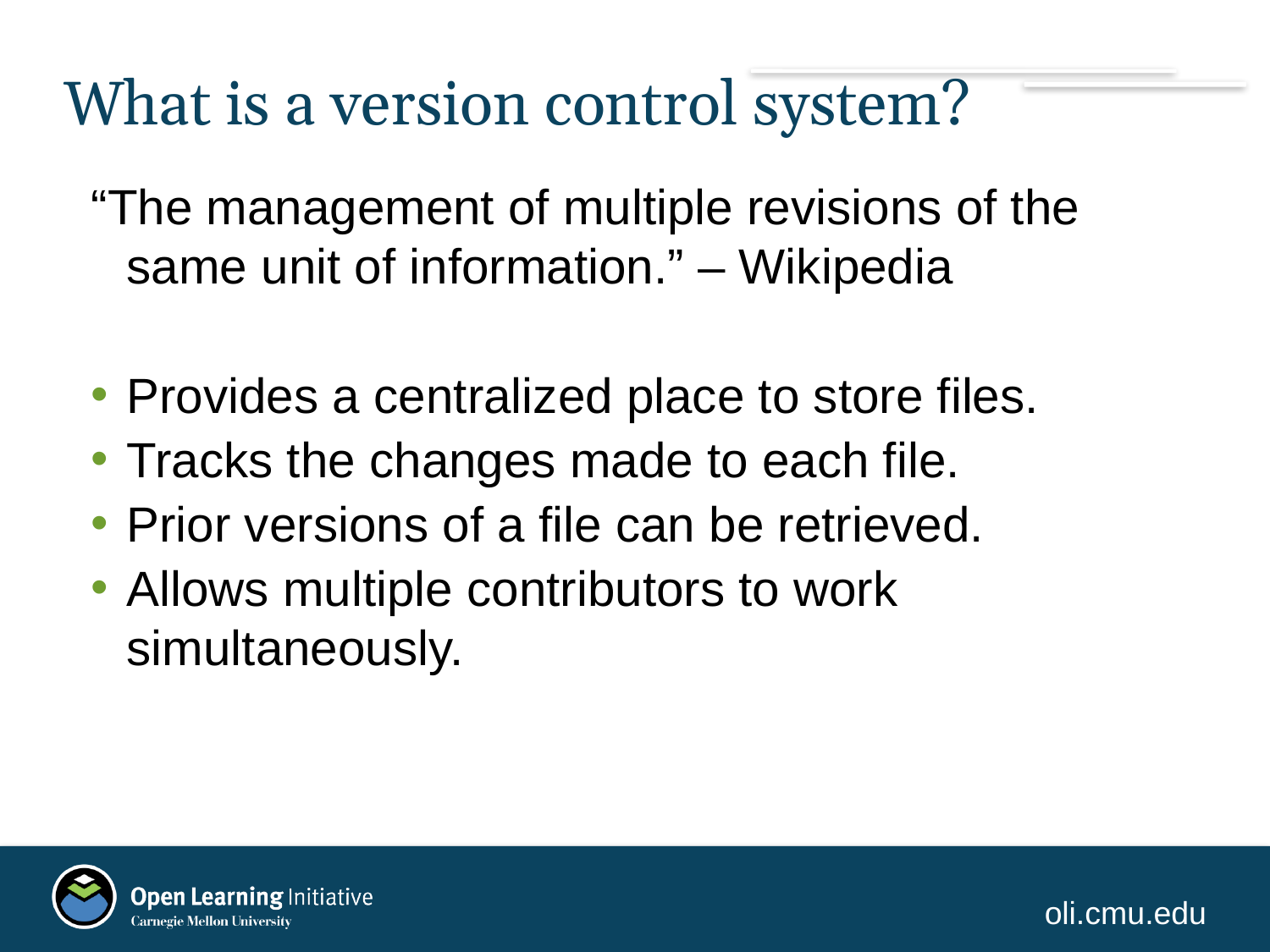

# What is a version control system?
“The management of multiple revisions of the same unit of information.” – Wikipedia

Provides a centralized place to store files.
Tracks the changes made to each file.
Prior versions of a file can be retrieved.
Allows multiple contributors to work simultaneously.